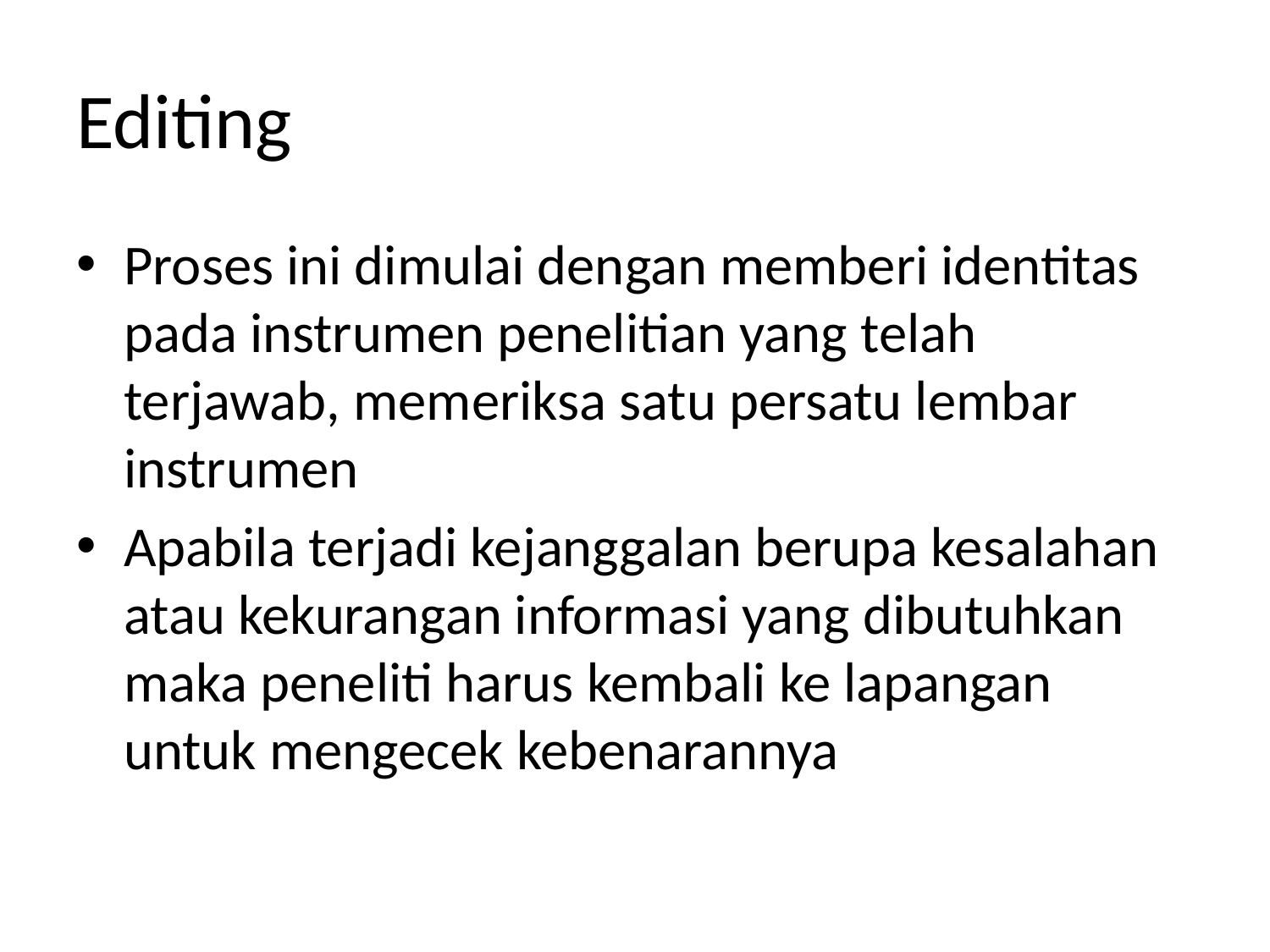

# Editing
Proses ini dimulai dengan memberi identitas pada instrumen penelitian yang telah terjawab, memeriksa satu persatu lembar instrumen
Apabila terjadi kejanggalan berupa kesalahan atau kekurangan informasi yang dibutuhkan maka peneliti harus kembali ke lapangan untuk mengecek kebenarannya